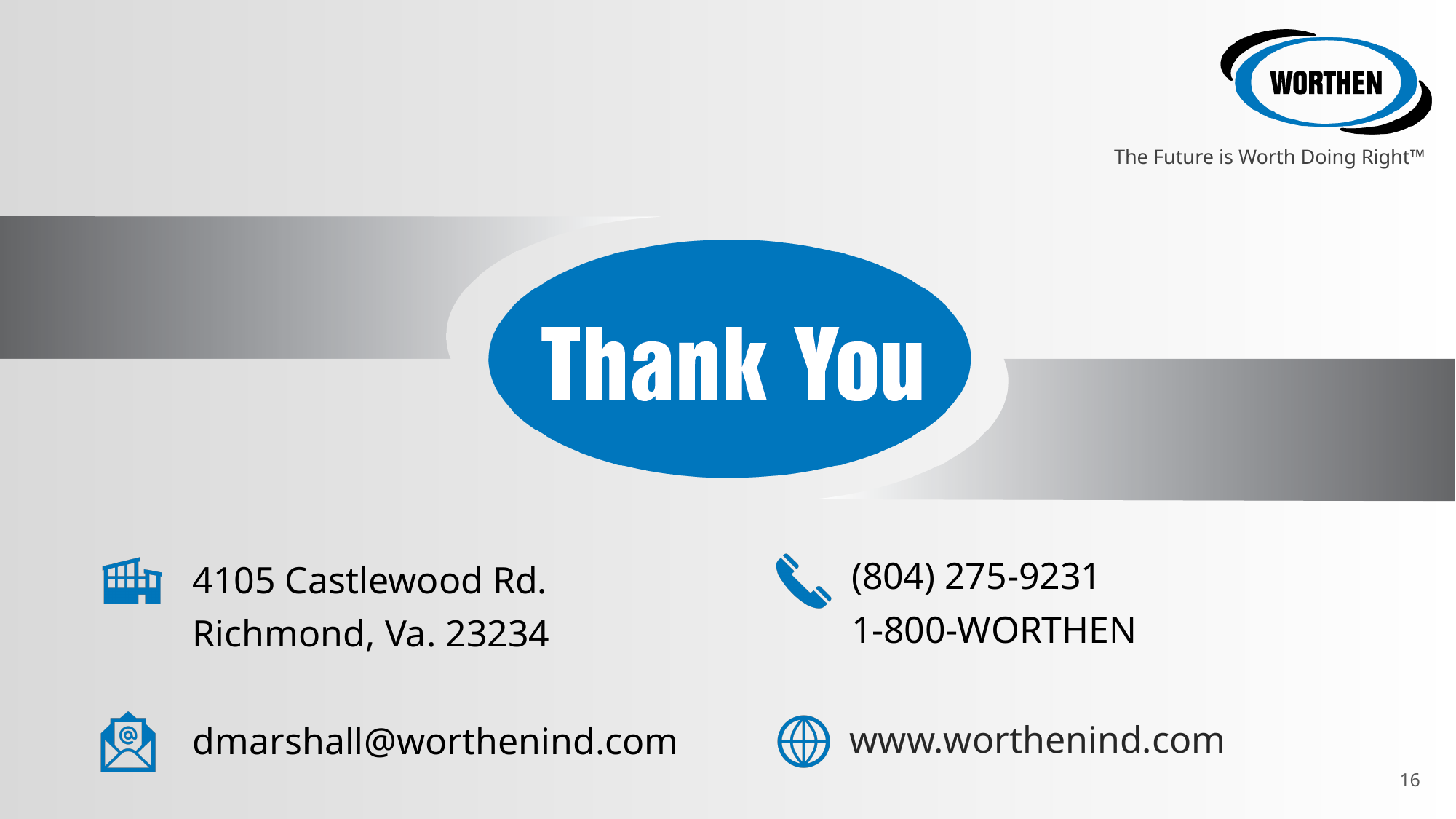

4105 Castlewood Rd.
Richmond, Va. 23234
(804) 275-9231
1-800-WORTHEN
dmarshall@worthenind.com
16